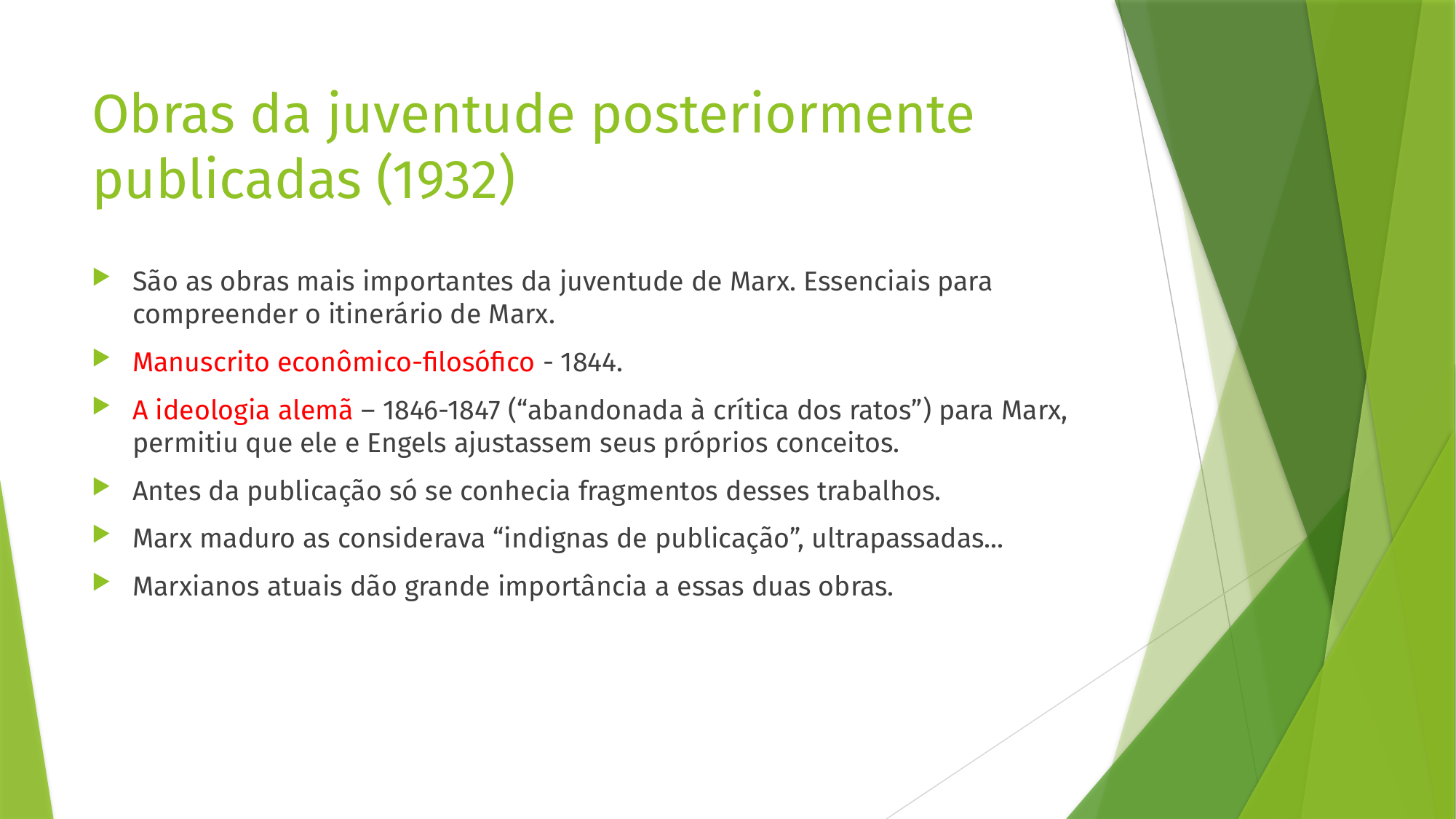

# Obras da juventude posteriormente publicadas (1932)
São as obras mais importantes da juventude de Marx. Essenciais para compreender o itinerário de Marx.
Manuscrito econômico-filosófico - 1844.
A ideologia alemã – 1846-1847 (“abandonada à crítica dos ratos”) para Marx, permitiu que ele e Engels ajustassem seus próprios conceitos.
Antes da publicação só se conhecia fragmentos desses trabalhos.
Marx maduro as considerava “indignas de publicação”, ultrapassadas...
Marxianos atuais dão grande importância a essas duas obras.